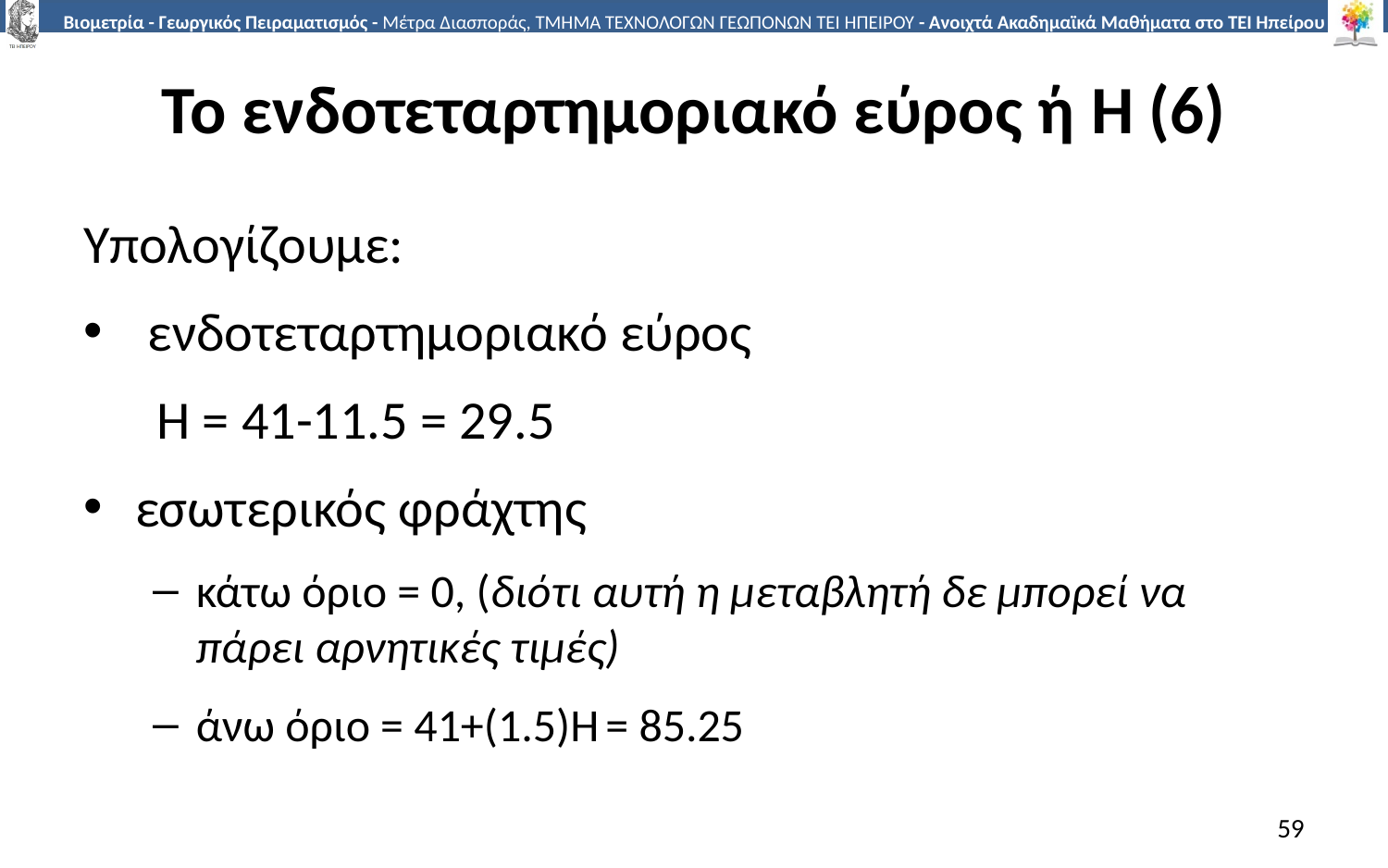

# Το ενδοτεταρτημοριακό εύρος ή H (6)
Υπολογίζουμε:
 ενδοτεταρτημοριακό εύρος
      Η = 41-11.5 = 29.5
εσωτερικός φράχτης
κάτω όριο = 0, (διότι αυτή η μεταβλητή δε μπορεί να πάρει αρνητικές τιμές)
άνω όριο = 41+(1.5)Η = 85.25
59